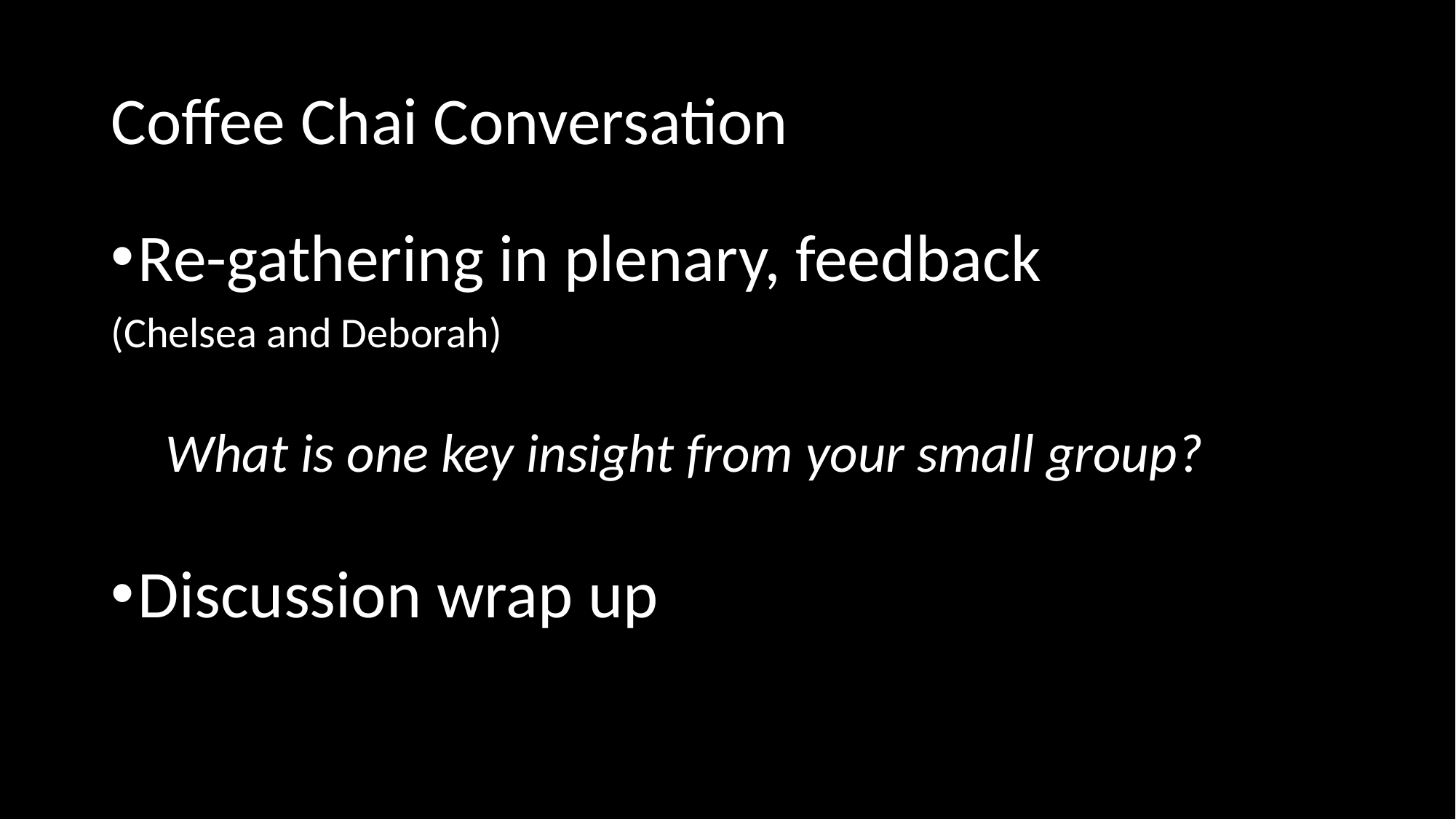

# Coffee Chai Conversation
Re-gathering in plenary, feedback
(Chelsea and Deborah)

What is one key insight from your small group?

Discussion wrap up